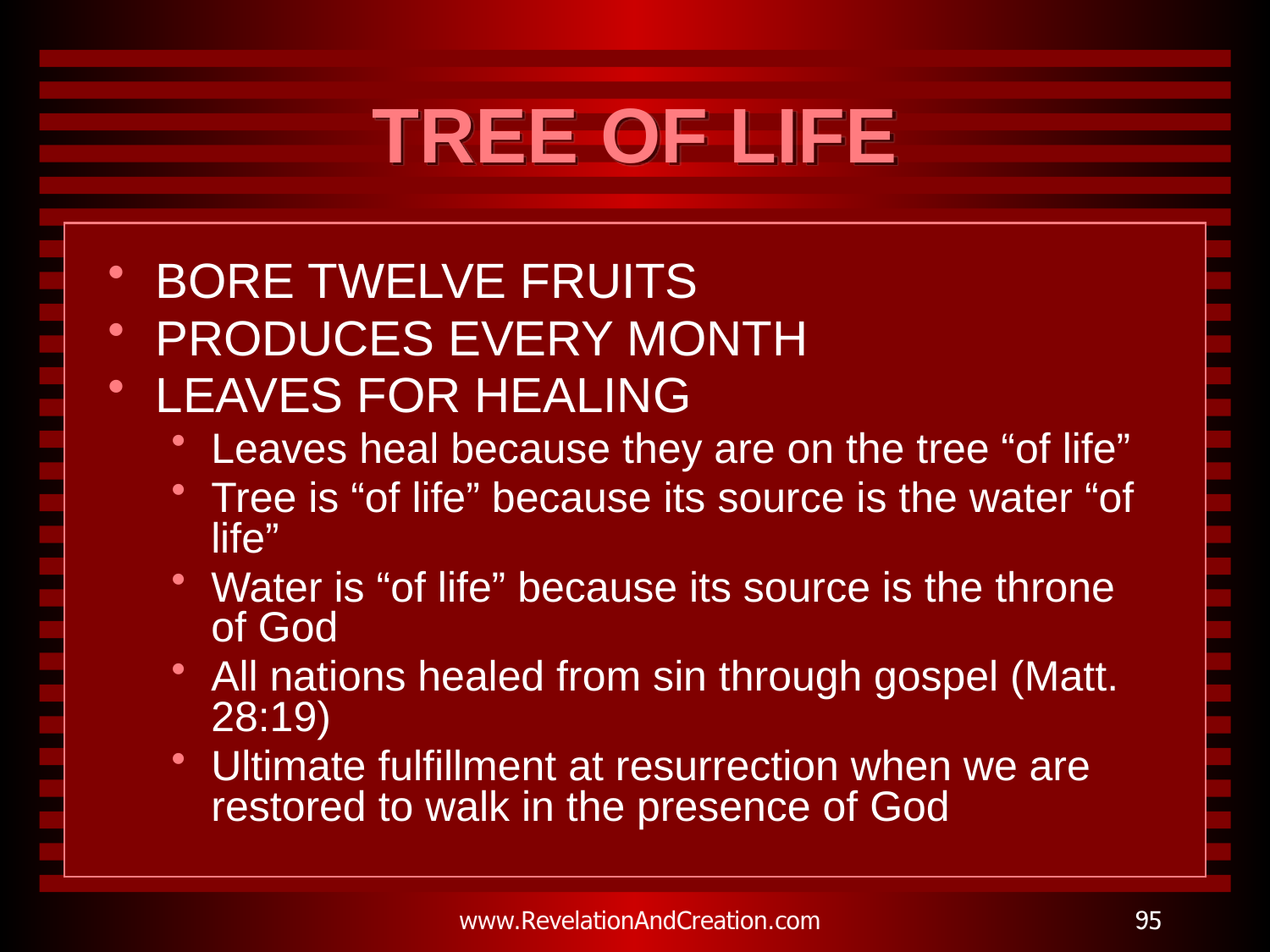

# TREE OF LIFE
BORE TWELVE FRUITS
PRODUCES EVERY MONTH
LEAVES FOR HEALING
Leaves heal because they are on the tree “of life”
Tree is “of life” because its source is the water “of life”
Water is “of life” because its source is the throne of God
All nations healed from sin through gospel (Matt. 28:19)
Ultimate fulfillment at resurrection when we are restored to walk in the presence of God
www.RevelationAndCreation.com
95